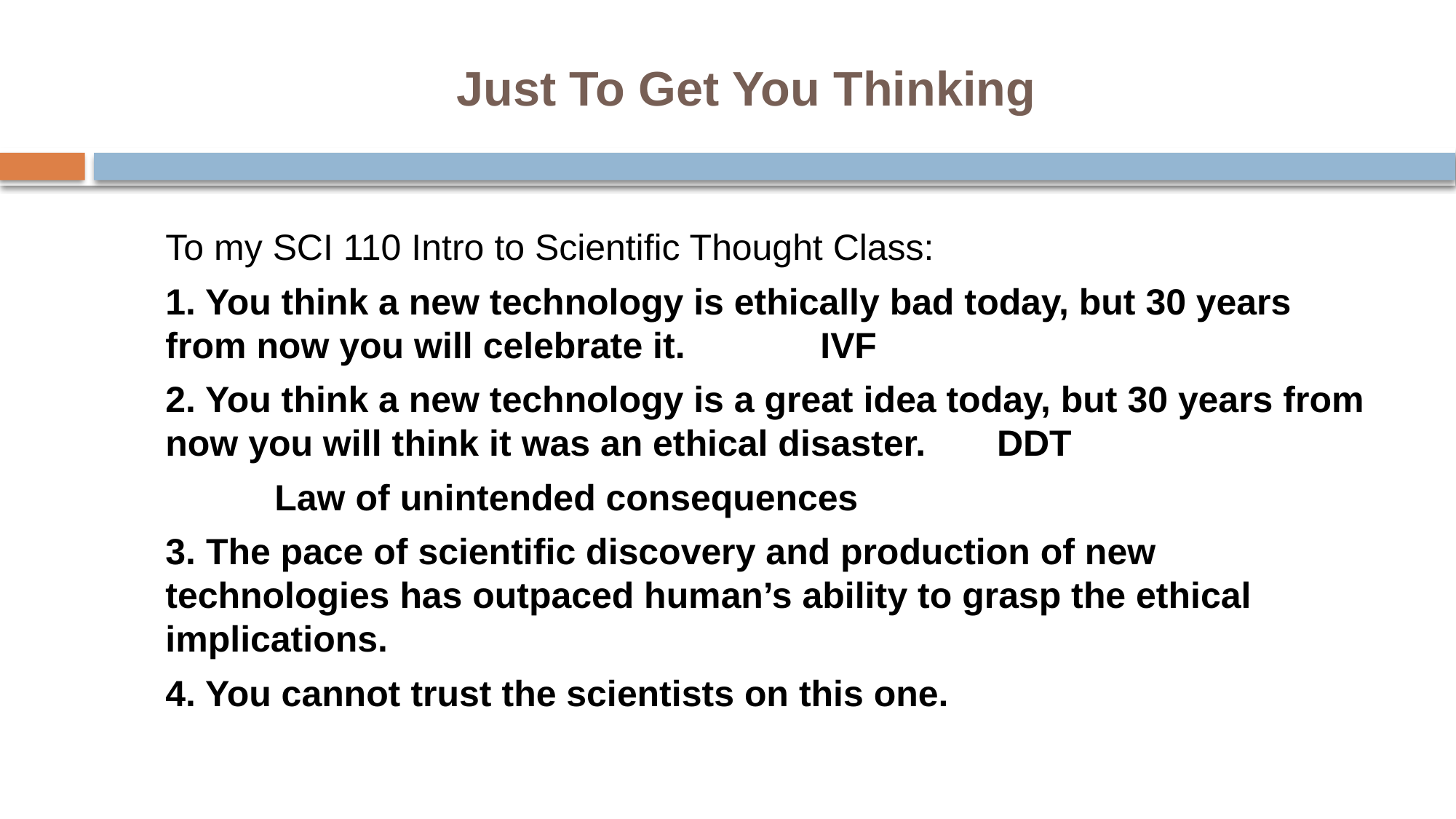

# Just To Get You Thinking
To my SCI 110 Intro to Scientific Thought Class:
1. You think a new technology is ethically bad today, but 30 years from now you will celebrate it.        	IVF
2. You think a new technology is a great idea today, but 30 years from now you will think it was an ethical disaster.       DDT
	Law of unintended consequences
3. The pace of scientific discovery and production of new technologies has outpaced human’s ability to grasp the ethical implications.
4. You cannot trust the scientists on this one.